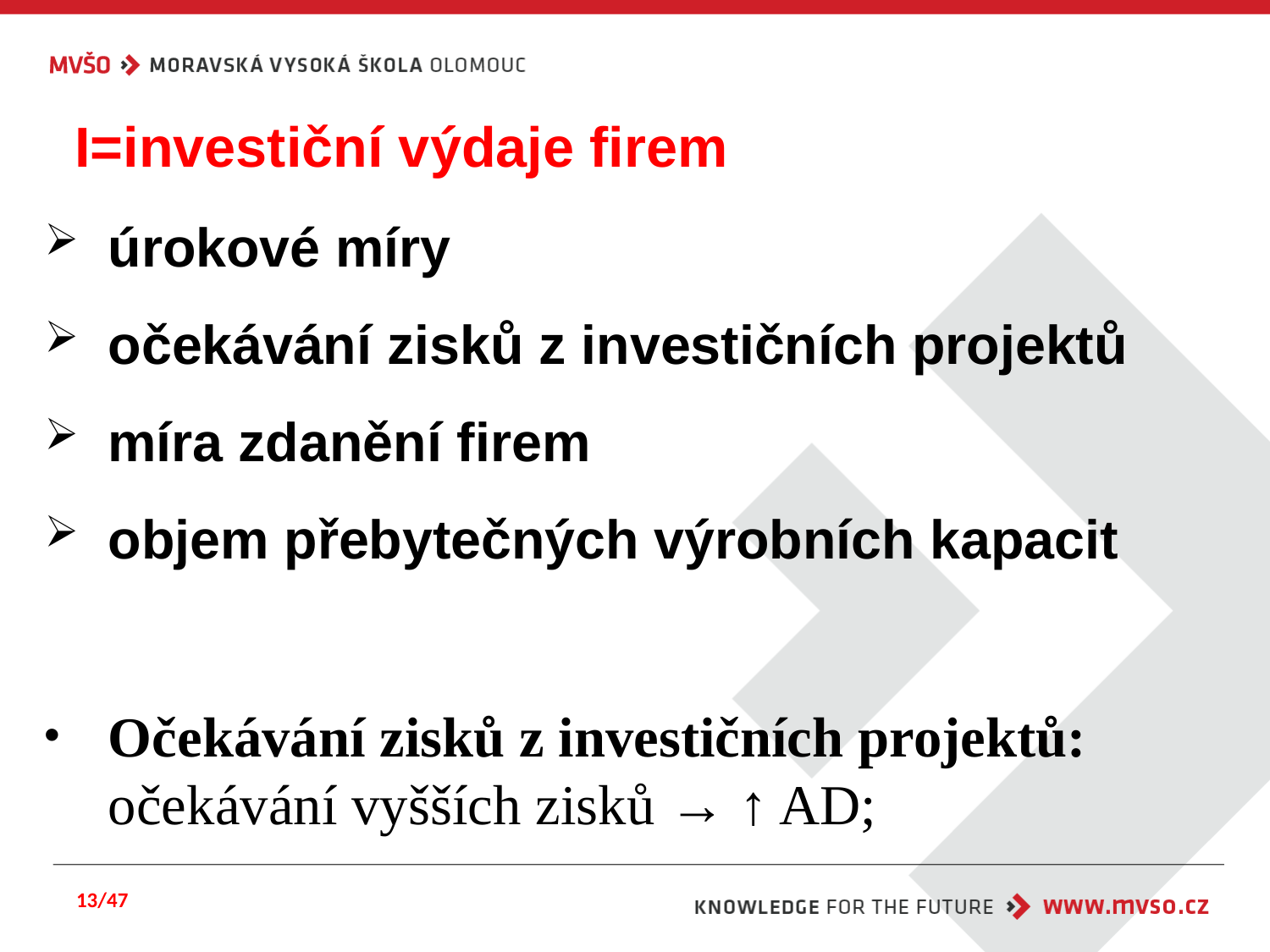

I=investiční výdaje firem
úrokové míry
očekávání zisků z investičních projektů
míra zdanění firem
objem přebytečných výrobních kapacit

Očekávání zisků z investičních projektů: očekávání vyšších zisků → ↑ AD;

13/47